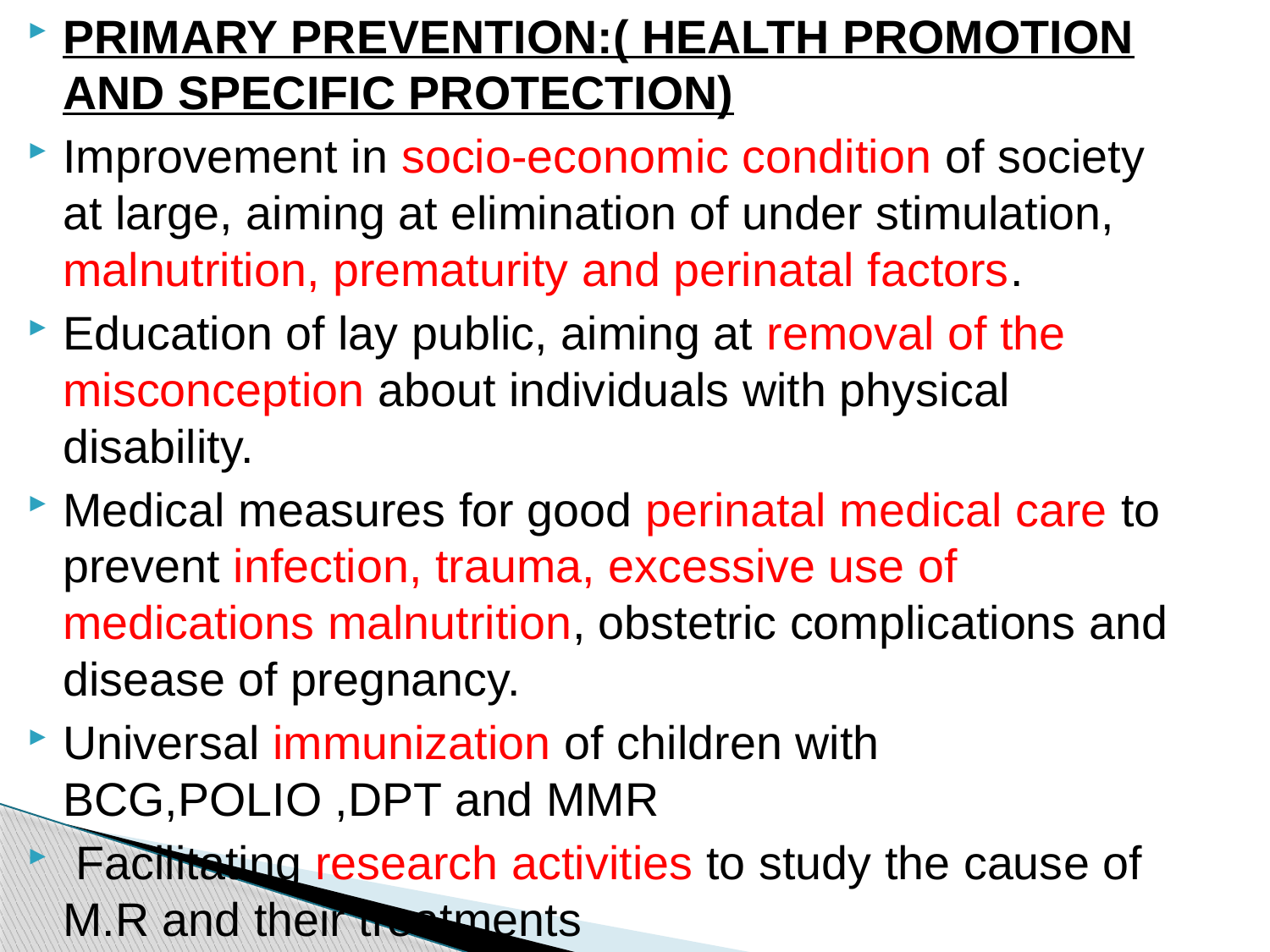

PRIMARY PREVENTION:( HEALTH PROMOTION AND SPECIFIC PROTECTION)
Improvement in socio-economic condition of society at large, aiming at elimination of under stimulation, malnutrition, prematurity and perinatal factors.
Education of lay public, aiming at removal of the misconception about individuals with physical disability.
Medical measures for good perinatal medical care to prevent infection, trauma, excessive use of medications malnutrition, obstetric complications and disease of pregnancy.
Universal immunization of children with BCG,POLIO ,DPT and MMR
 Facilitating research activities to study the cause of M.R and their treatments